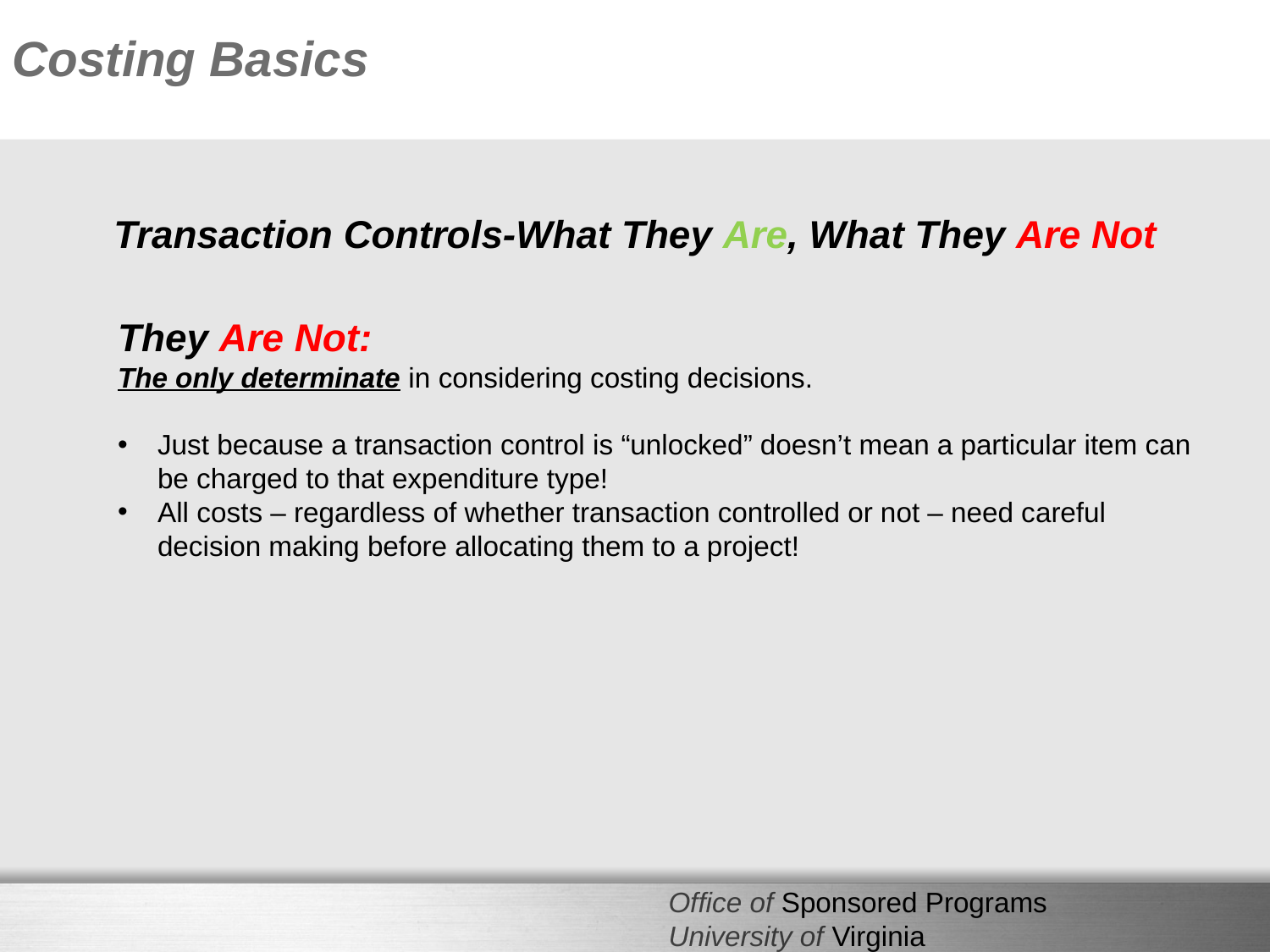

# Transaction Controls-What They Are, What They Are Not
Costing Basics
They Are Not:
The only determinate in considering costing decisions.

Just because a transaction control is “unlocked” doesn’t mean a particular item can be charged to that expenditure type!
All costs – regardless of whether transaction controlled or not – need careful  decision making before allocating them to a project!